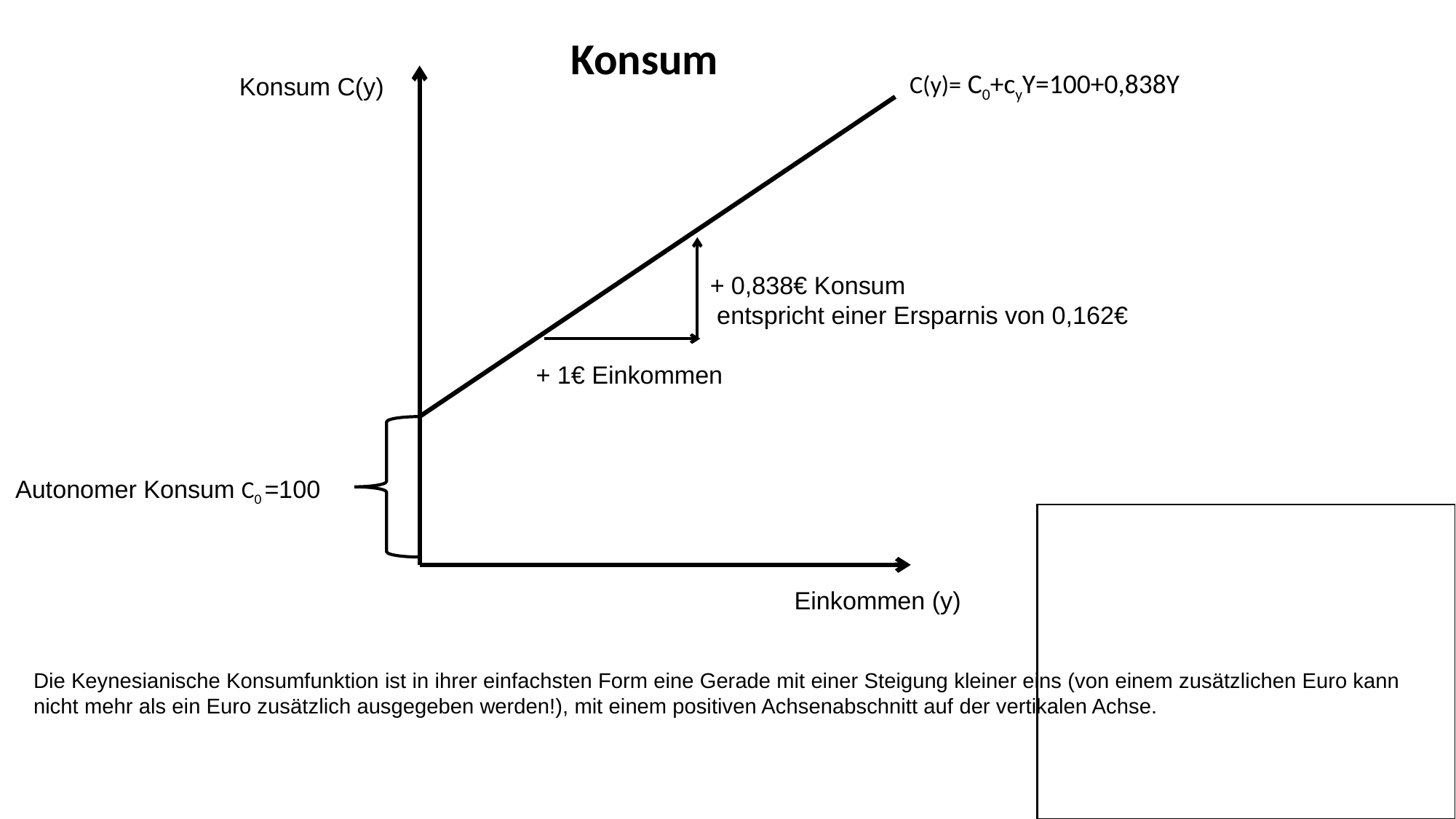

Konsum
C(y)= C0+cyY=100+0,838Y
Konsum C(y)
+ 0,838€ Konsum
 entspricht einer Ersparnis von 0,162€
+ 1€ Einkommen

Autonomer Konsum C0 =100

Einkommen (y)
Die Keynesianische Konsumfunktion ist in ihrer einfachsten Form eine Gerade mit einer Steigung kleiner eins (von einem zusätzlichen Euro kann nicht mehr als ein Euro zusätzlich ausgegeben werden!), mit einem positiven Achsenabschnitt auf der vertikalen Achse.